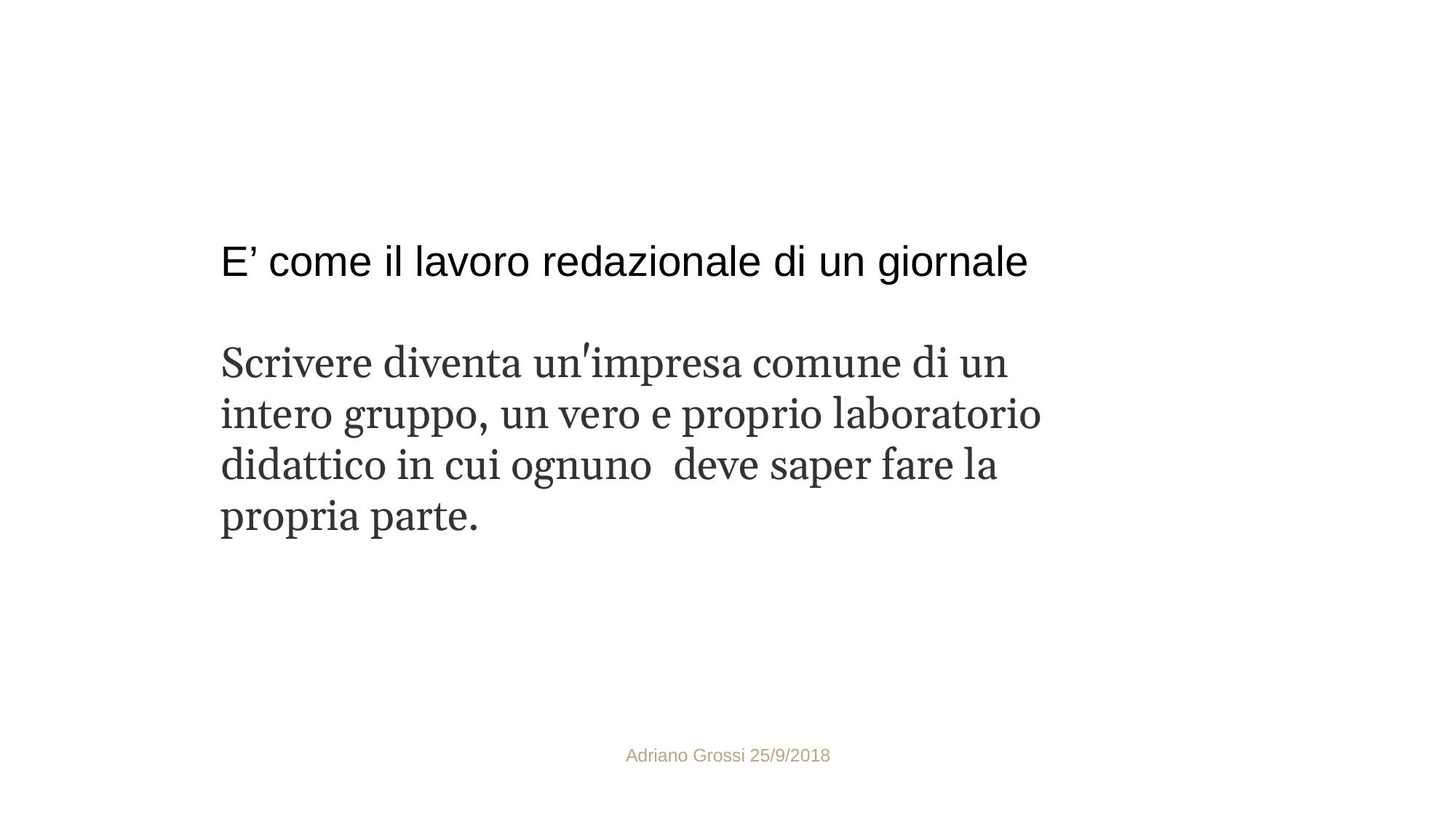

E’ come il lavoro redazionale di un giornale

Scrivere diventa un'impresa comune di un intero gruppo, un vero e proprio laboratorio didattico in cui ognuno  deve saper fare la propria parte.
Adriano Grossi 25/9/2018